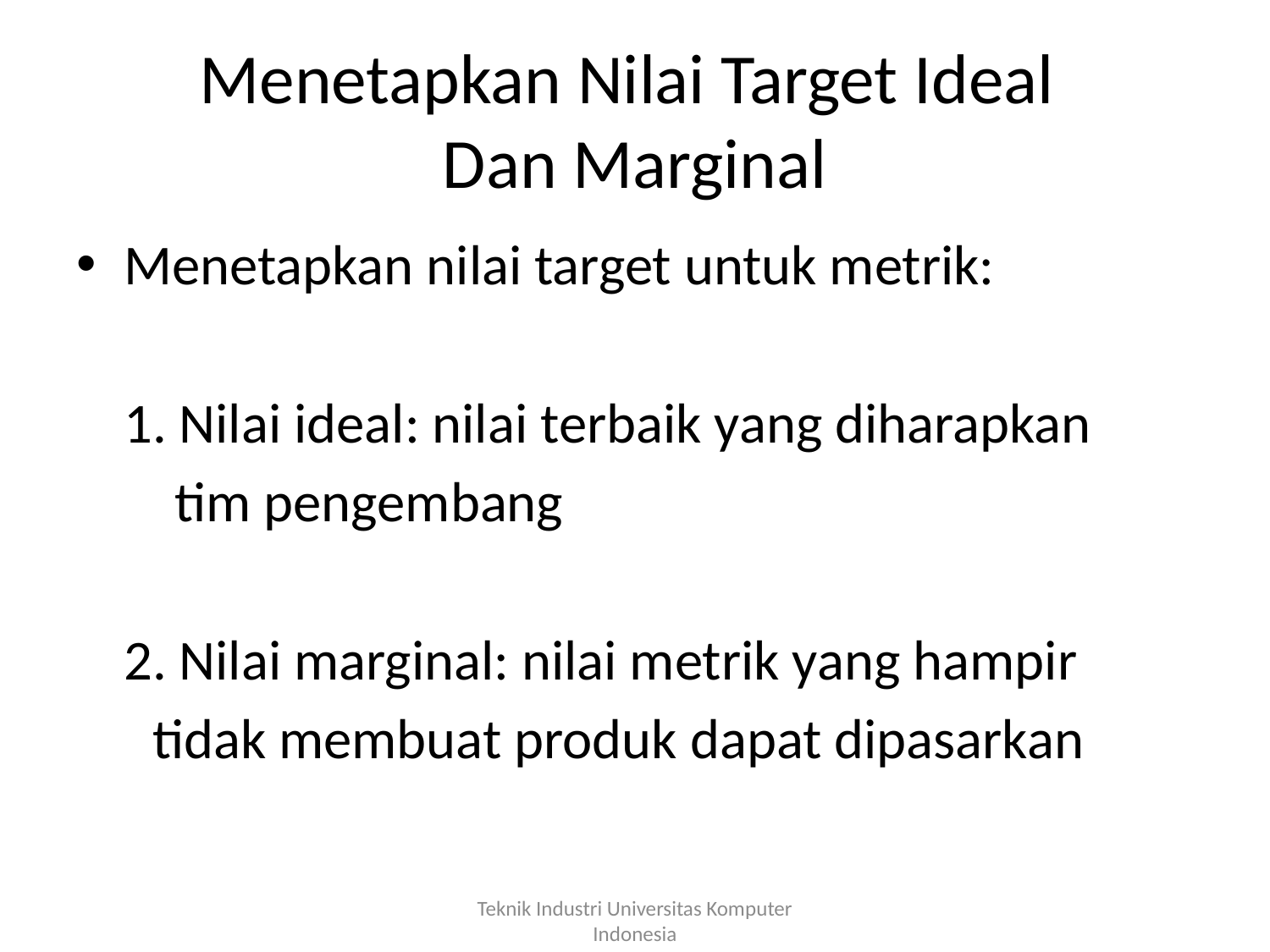

# Menetapkan Nilai Target Ideal Dan Marginal
Menetapkan nilai target untuk metrik:

	1. Nilai ideal: nilai terbaik yang diharapkan
	    tim pengembang

	2. Nilai marginal: nilai metrik yang hampir
      tidak membuat produk dapat dipasarkan

Teknik Industri Universitas Komputer Indonesia